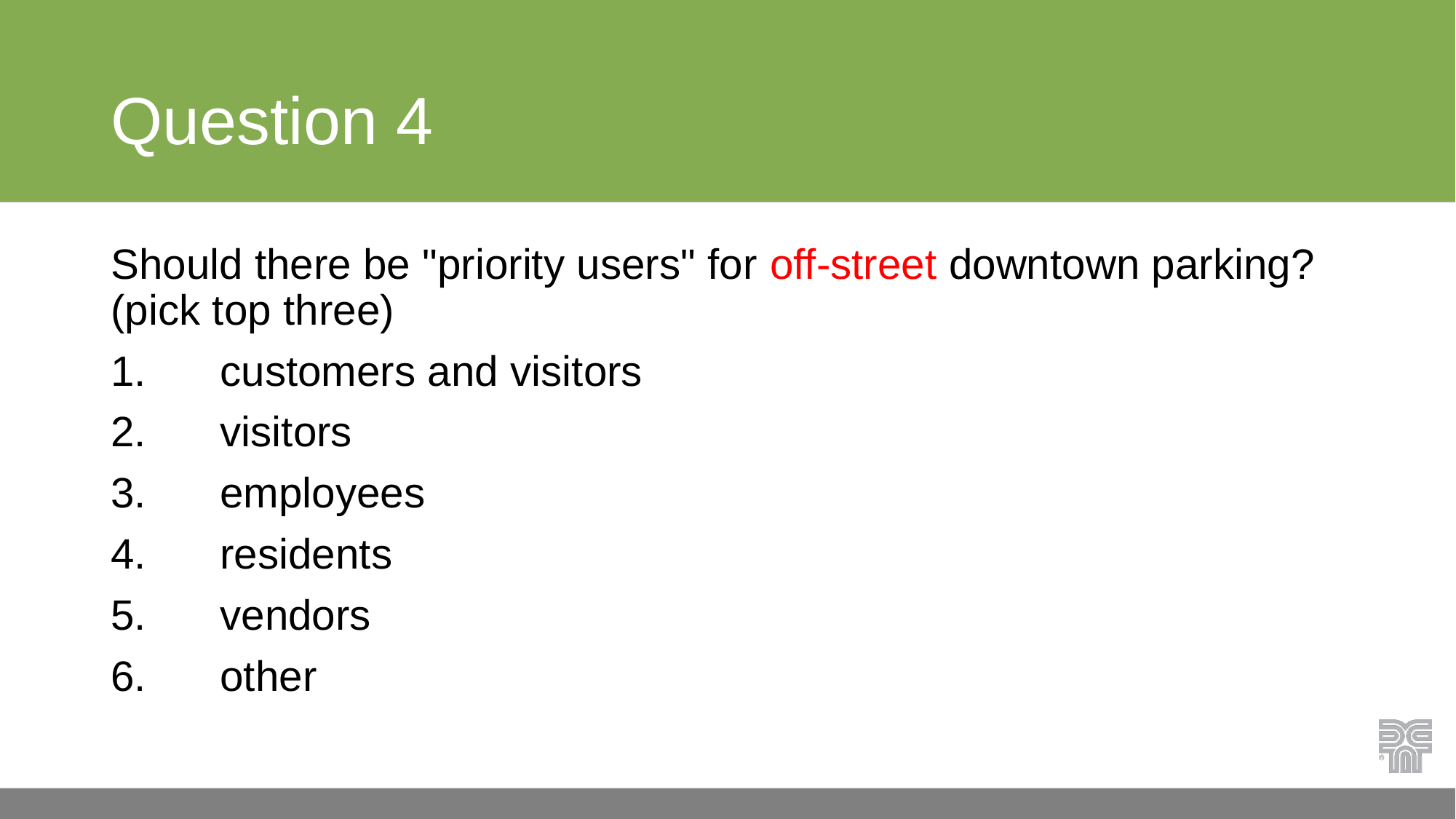

# Question 4
Should there be "priority users" for off-street downtown parking? (pick top three)
1.	customers and visitors
2.	visitors
3.	employees
4.	residents
5.	vendors
6.	other